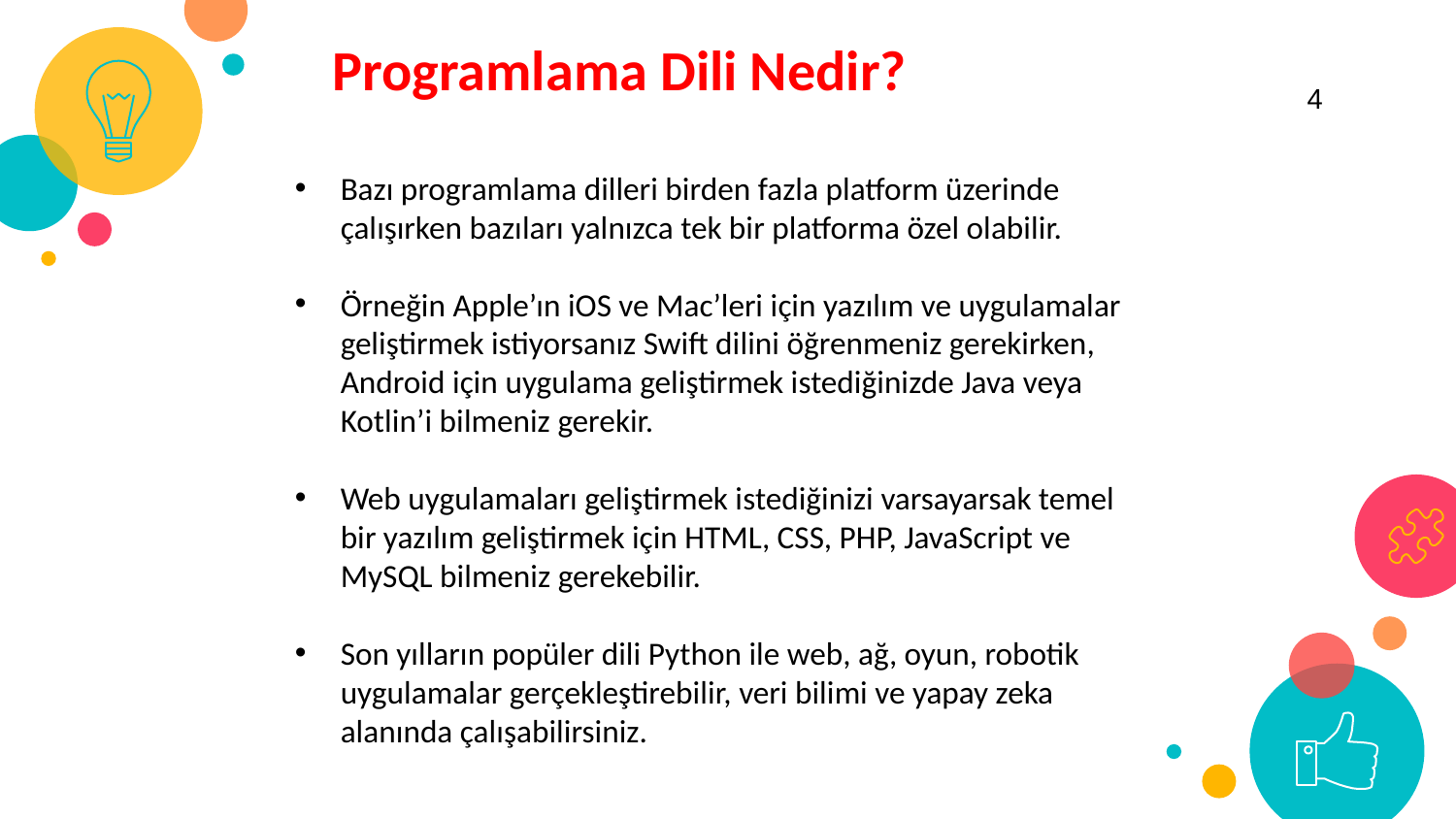

Programlama Dili Nedir?
4
Bazı programlama dilleri birden fazla platform üzerinde çalışırken bazıları yalnızca tek bir platforma özel olabilir.

Örneğin Apple’ın iOS ve Mac’leri için yazılım ve uygulamalar geliştirmek istiyorsanız Swift dilini öğrenmeniz gerekirken, Android için uygulama geliştirmek istediğinizde Java veya Kotlin’i bilmeniz gerekir.

Web uygulamaları geliştirmek istediğinizi varsayarsak temel bir yazılım geliştirmek için HTML, CSS, PHP, JavaScript ve MySQL bilmeniz gerekebilir.

Son yılların popüler dili Python ile web, ağ, oyun, robotik uygulamalar gerçekleştirebilir, veri bilimi ve yapay zeka alanında çalışabilirsiniz.